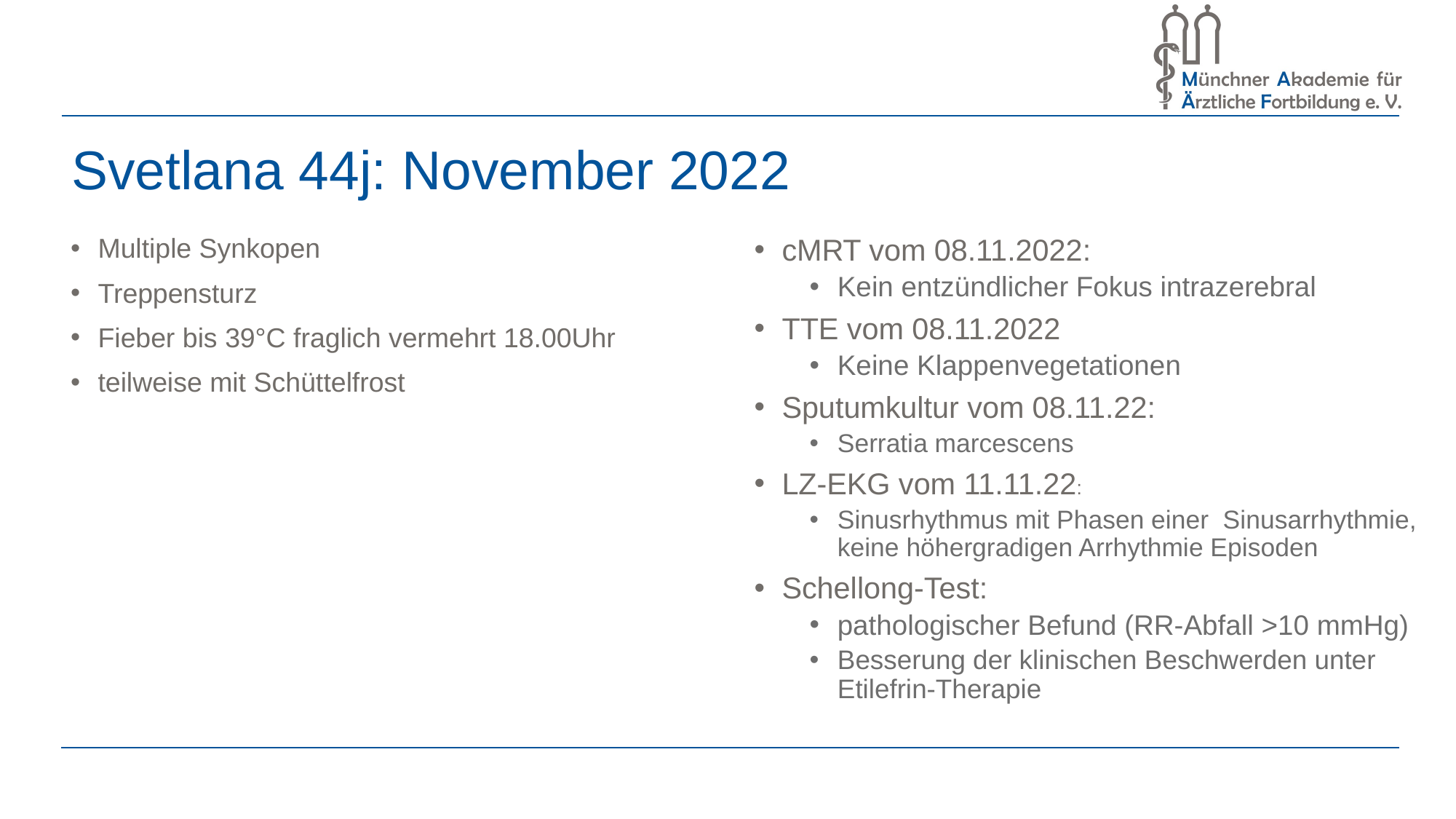

# Svetlana 44j: November 2022
cMRT vom 08.11.2022:
Kein entzündlicher Fokus intrazerebral
TTE vom 08.11.2022
Keine Klappenvegetationen
Sputumkultur vom 08.11.22:
Serratia marcescens
LZ-EKG vom 11.11.22:
Sinusrhythmus mit Phasen einer  Sinusarrhythmie, keine höhergradigen Arrhythmie Episoden
Schellong-Test:
pathologischer Befund (RR-Abfall >10 mmHg)
Besserung der klinischen Beschwerden unter Etilefrin-Therapie

Multiple Synkopen
Treppensturz
Fieber bis 39°C fraglich vermehrt 18.00Uhr
teilweise mit Schüttelfrost